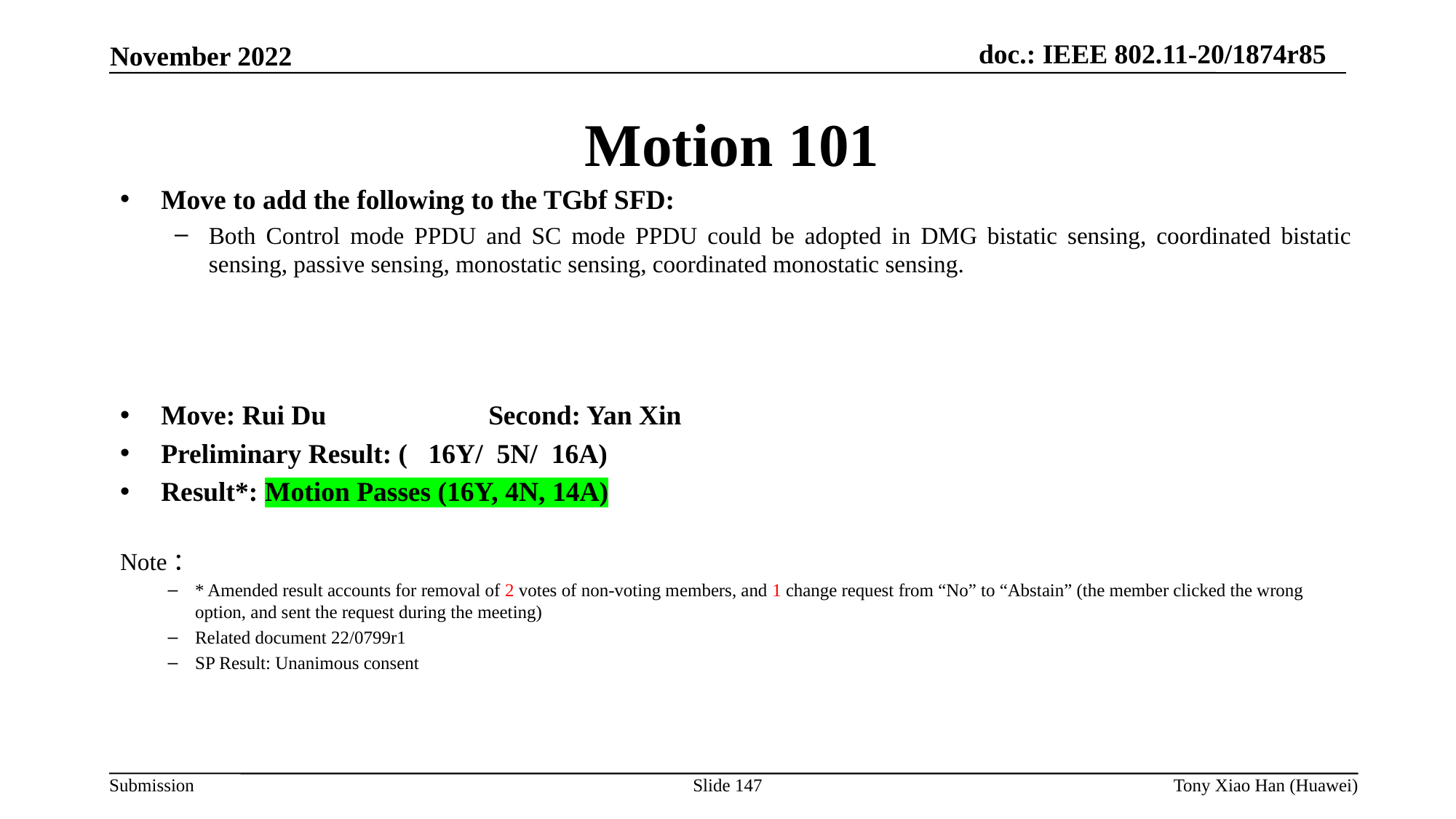

Motion 101

Move to add the following to the TGbf SFD:
Both Control mode PPDU and SC mode PPDU could be adopted in DMG bistatic sensing, coordinated bistatic sensing, passive sensing, monostatic sensing, coordinated monostatic sensing.

Move: Rui Du		Second: Yan Xin
Preliminary Result: (   16Y/  5N/  16A)
Result*: Motion Passes (16Y, 4N, 14A)

Note：
* Amended result accounts for removal of 2 votes of non-voting members, and 1 change request from “No” to “Abstain” (the member clicked the wrong option, and sent the request during the meeting)
Related document 22/0799r1
SP Result: Unanimous consent